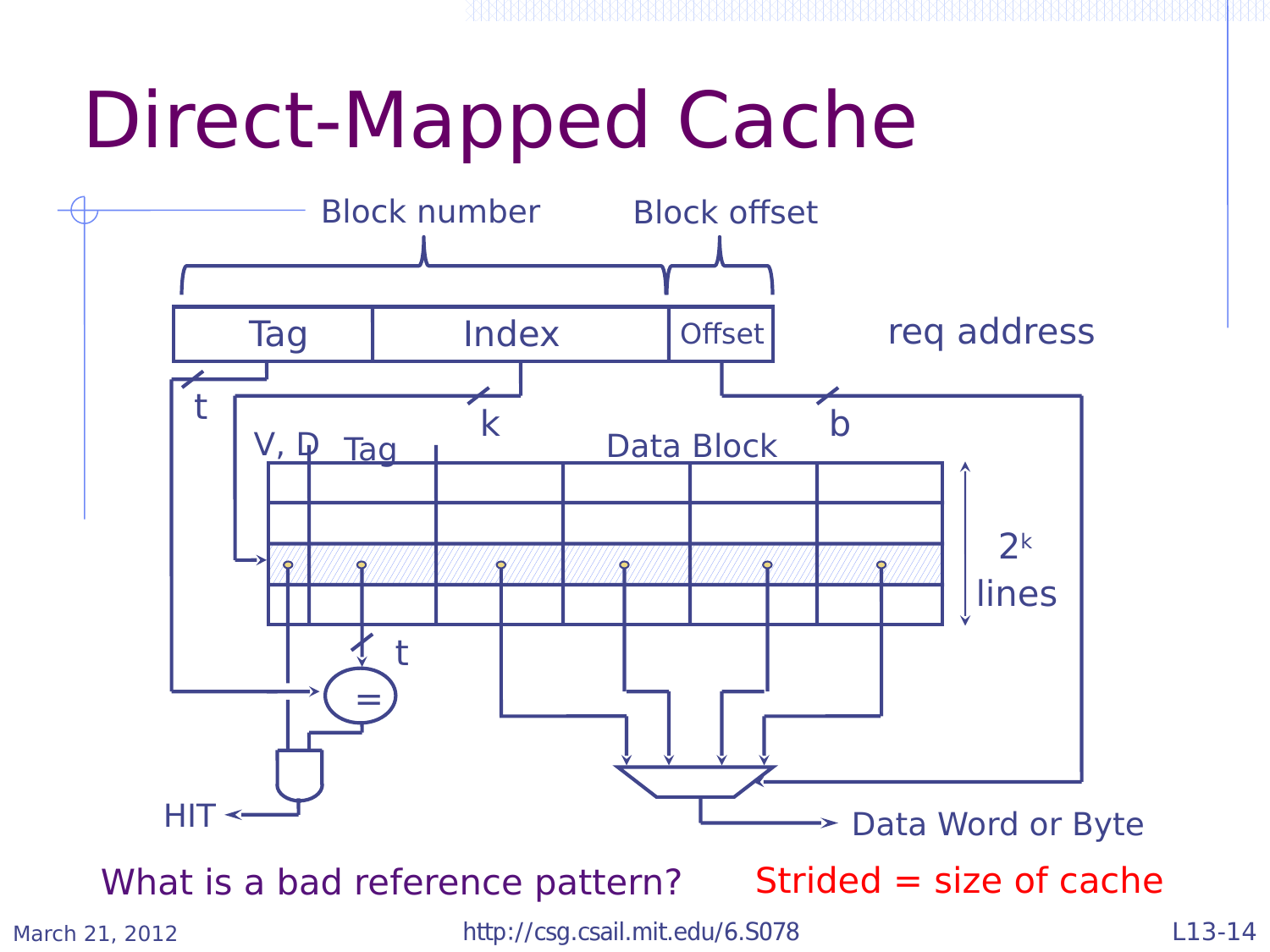

# Direct-Mapped Cache

Block number
Block offset

  Tag
Index
Offset

 t

 k
 b
  V, D
  Tag
Data Block

  2k
lines

 t

 =

HIT

Data Word or Byte

req address
Strided = size of cache
What is a bad reference pattern?
March 21, 2012
http://csg.csail.mit.edu/6.S078
L13-14